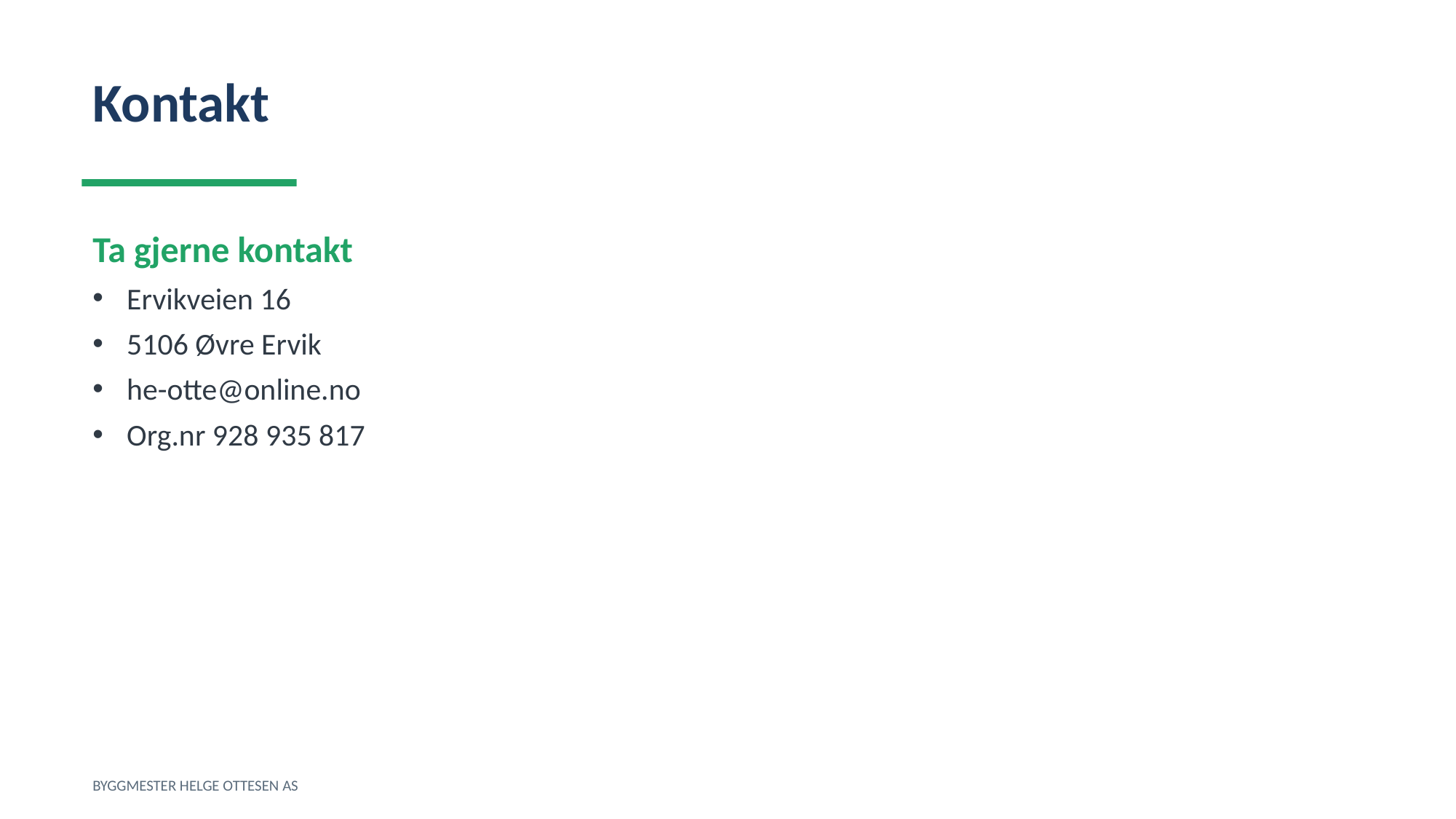

Kontakt

Ta gjerne kontakt
Ervikveien 16
5106 Øvre Ervik
he-otte@online.no
Org.nr 928 935 817
BYGGMESTER HELGE OTTESEN AS